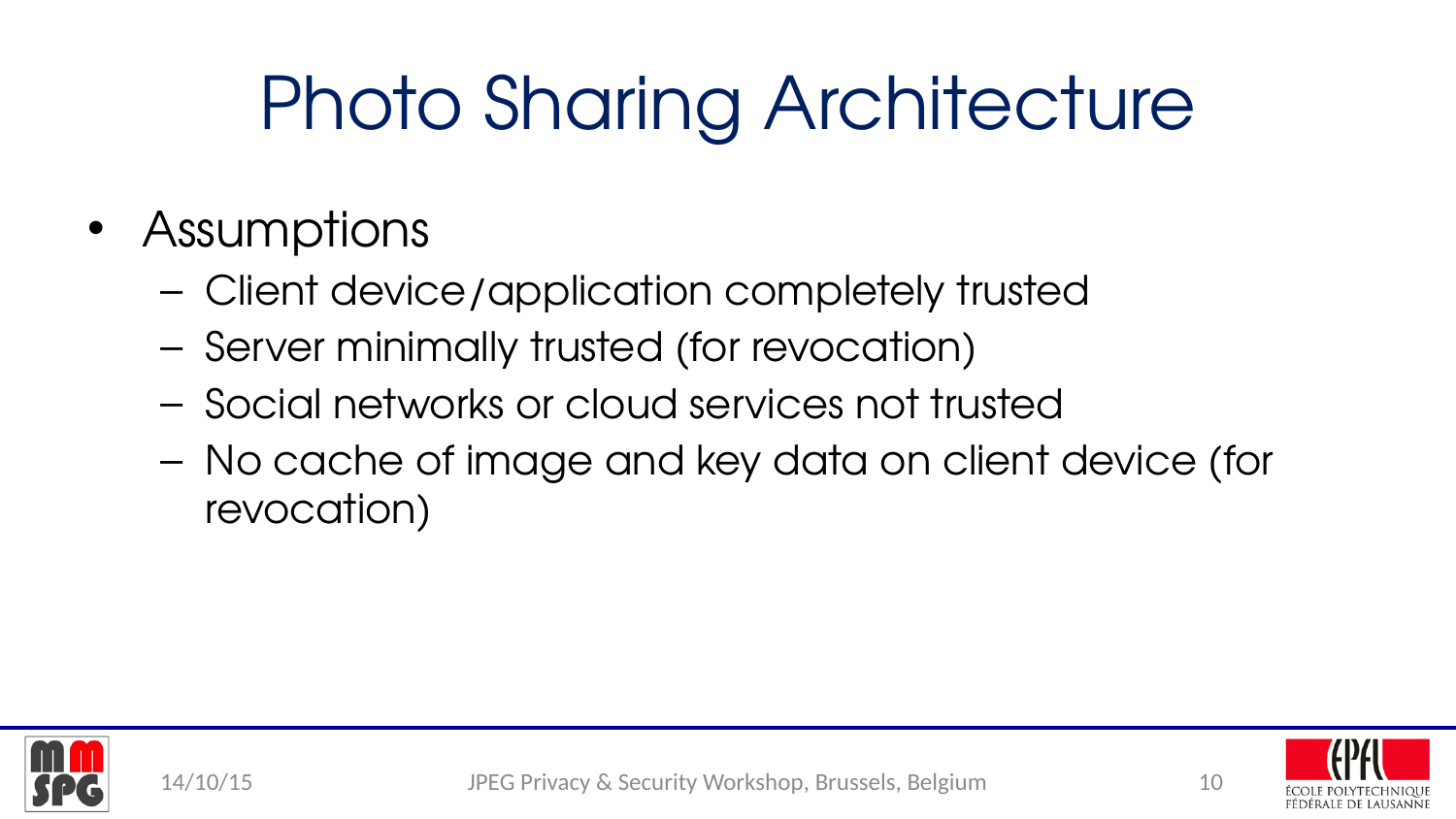

# Photo Sharing Architecture
Assumptions
Client device/application completely trusted
Server minimally trusted (for revocation)
Social networks or cloud services not trusted
No cache of image and key data on client device (for revocation)

14/10/15
JPEG Privacy & Security Workshop, Brussels, Belgium
10